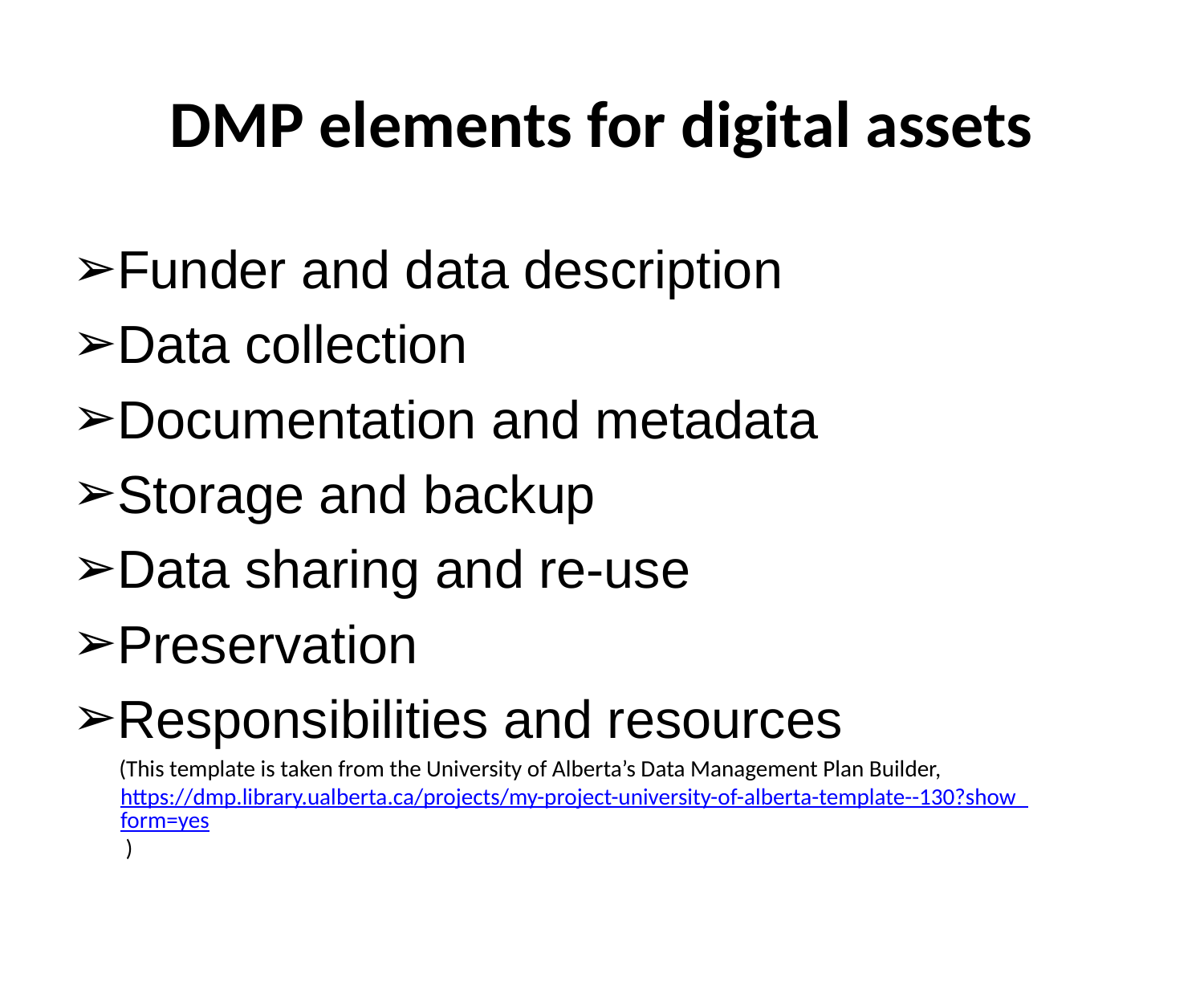

# DMP elements for digital assets
Funder and data description
Data collection
Documentation and metadata
Storage and backup
Data sharing and re-use
Preservation
Responsibilities and resources
(This template is taken from the University of Alberta’s Data Management Plan Builder, https://dmp.library.ualberta.ca/projects/my-project-university-of-alberta-template--130?show_form=yes )